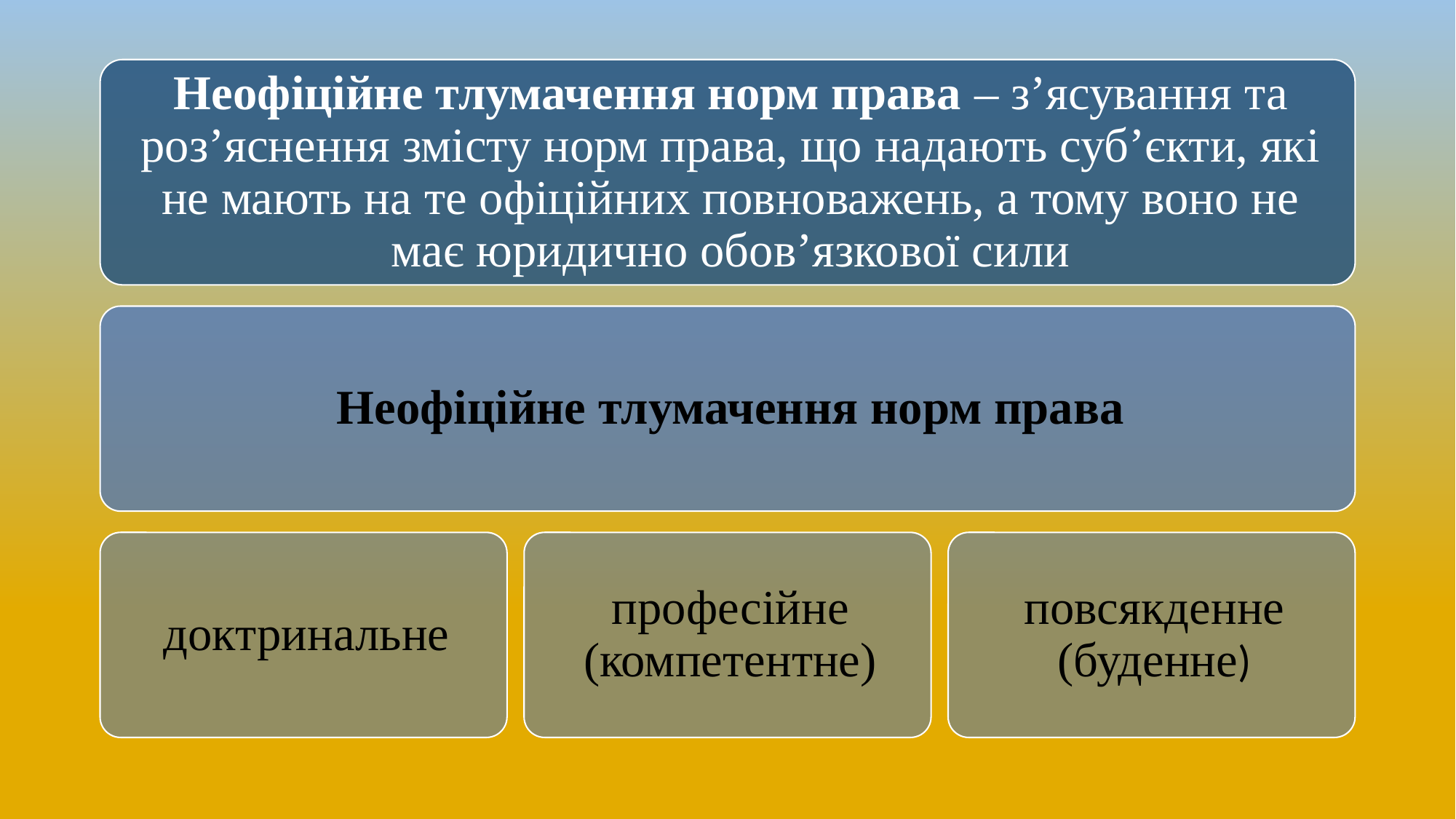

Неофіційне тлумачення норм права – з’ясування та роз’яснення змісту норм права, що надають суб’єкти, які не мають на те офіційних повноважень, а тому воно не має юридично обов’язкової сили
Неофіційне тлумачення норм права
доктринальне
професійне (компетентне)
повсякденне (буденне)